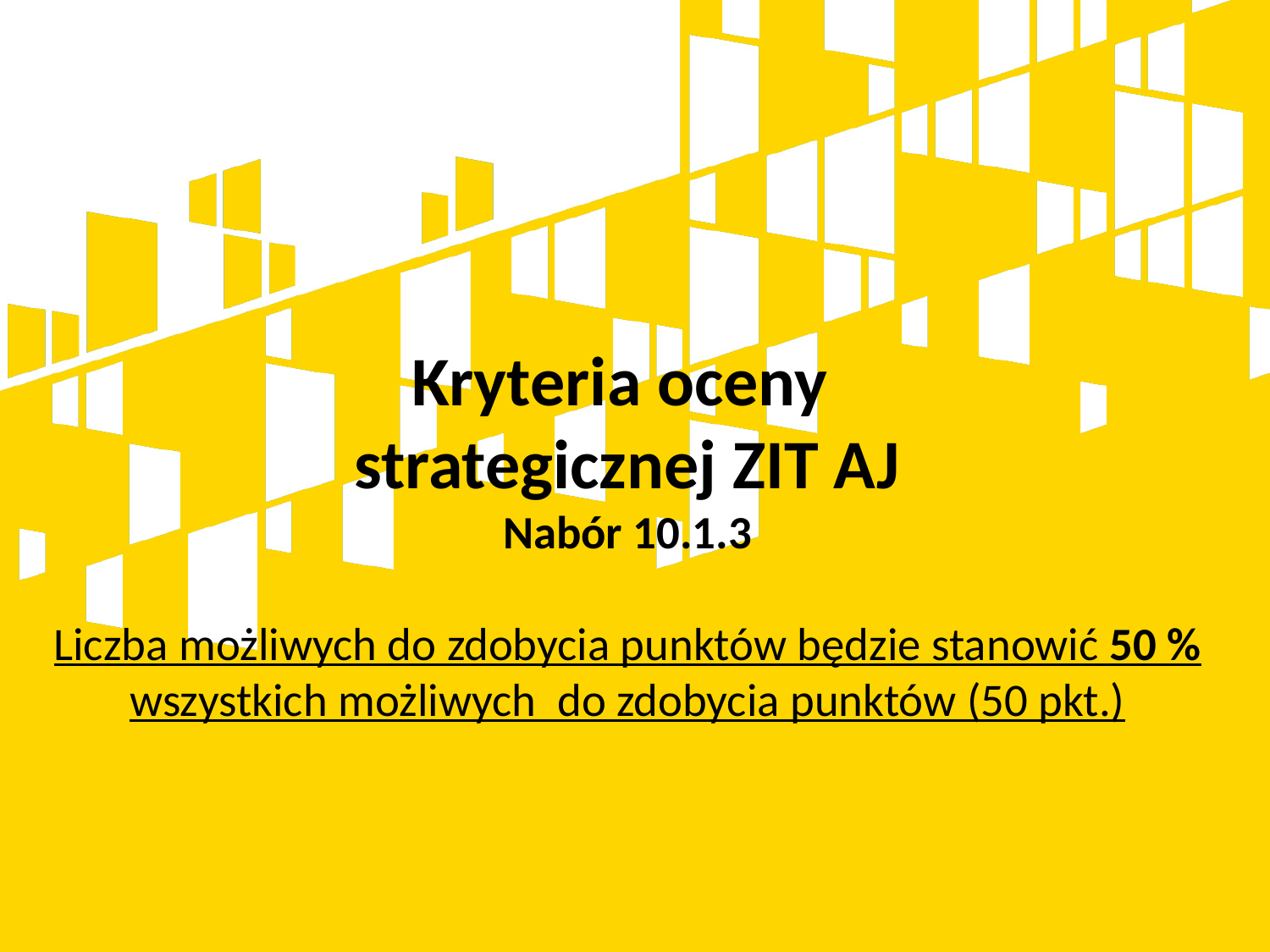

# Kryteria oceny strategicznej ZIT AJ Nabór 10.1.3 Liczba możliwych do zdobycia punktów będzie stanowić 50 % wszystkich możliwych  do zdobycia punktów (50 pkt.)